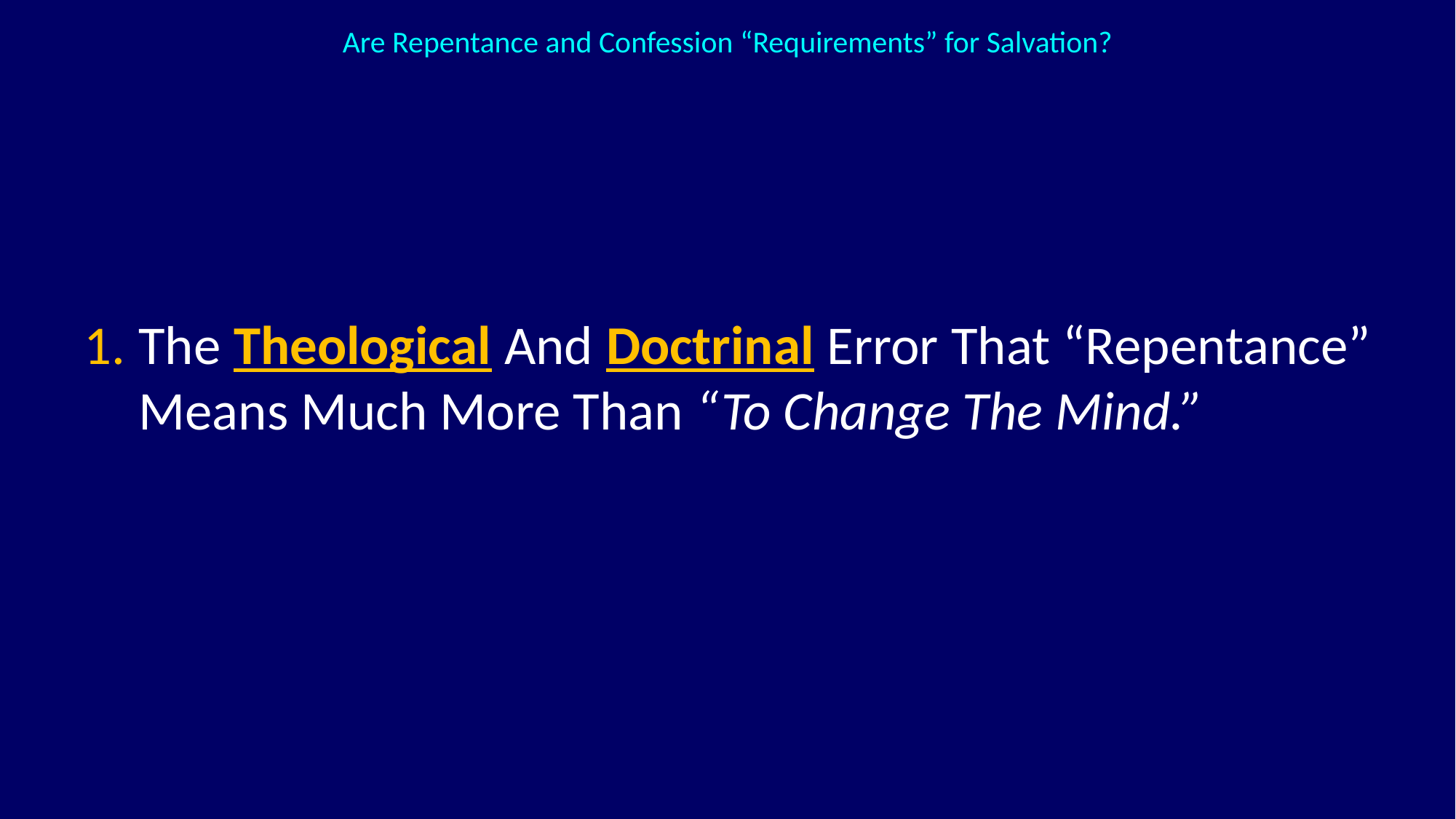

Are Repentance and Confession “Requirements” for Salvation?
The Theological And Doctrinal Error That “Repentance” Means Much More Than “To Change The Mind.”